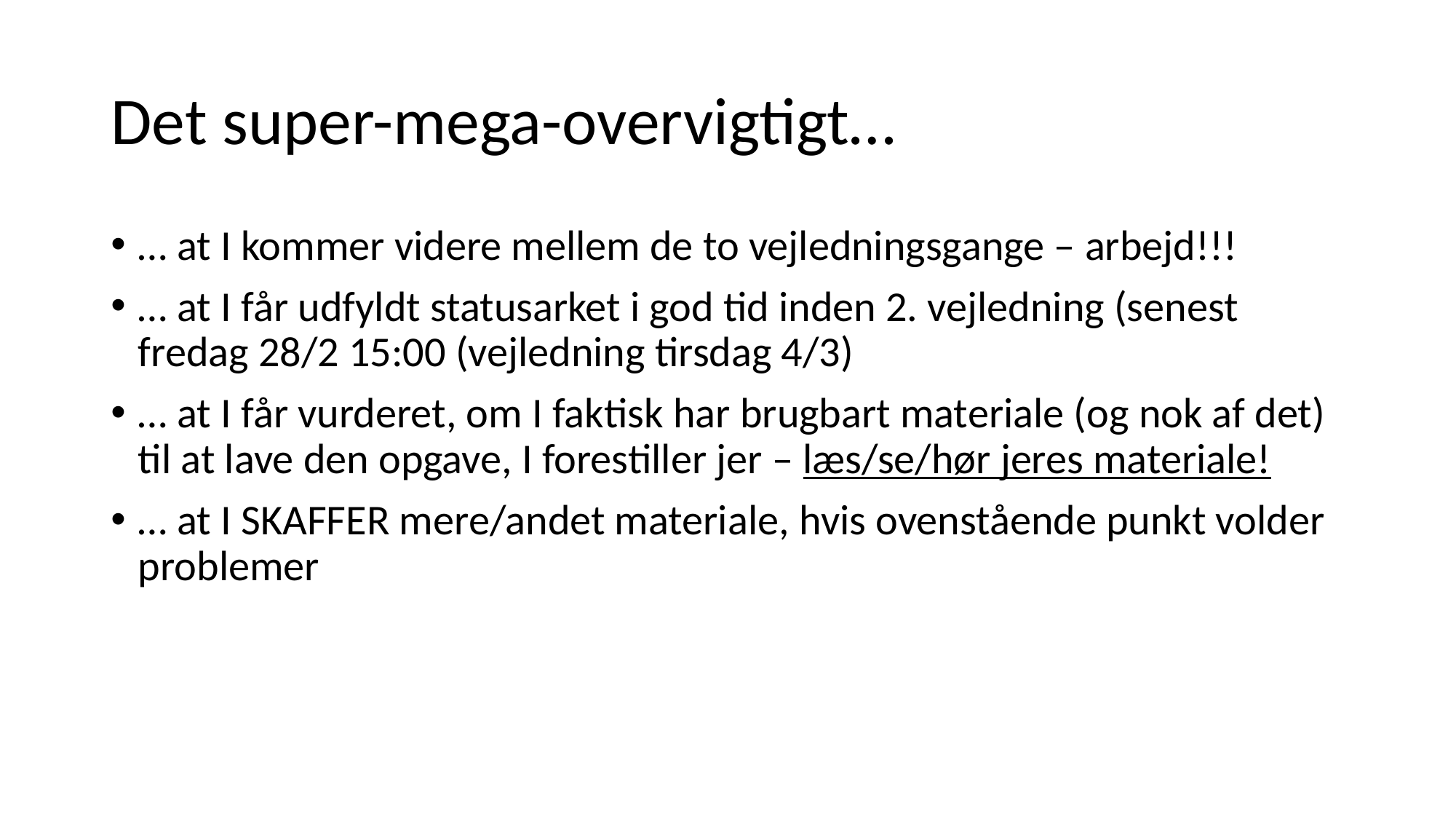

# Det super-mega-overvigtigt…
… at I kommer videre mellem de to vejledningsgange – arbejd!!!
… at I får udfyldt statusarket i god tid inden 2. vejledning (senest fredag 28/2 15:00 (vejledning tirsdag 4/3)
… at I får vurderet, om I faktisk har brugbart materiale (og nok af det) til at lave den opgave, I forestiller jer – læs/se/hør jeres materiale!
… at I SKAFFER mere/andet materiale, hvis ovenstående punkt volder problemer